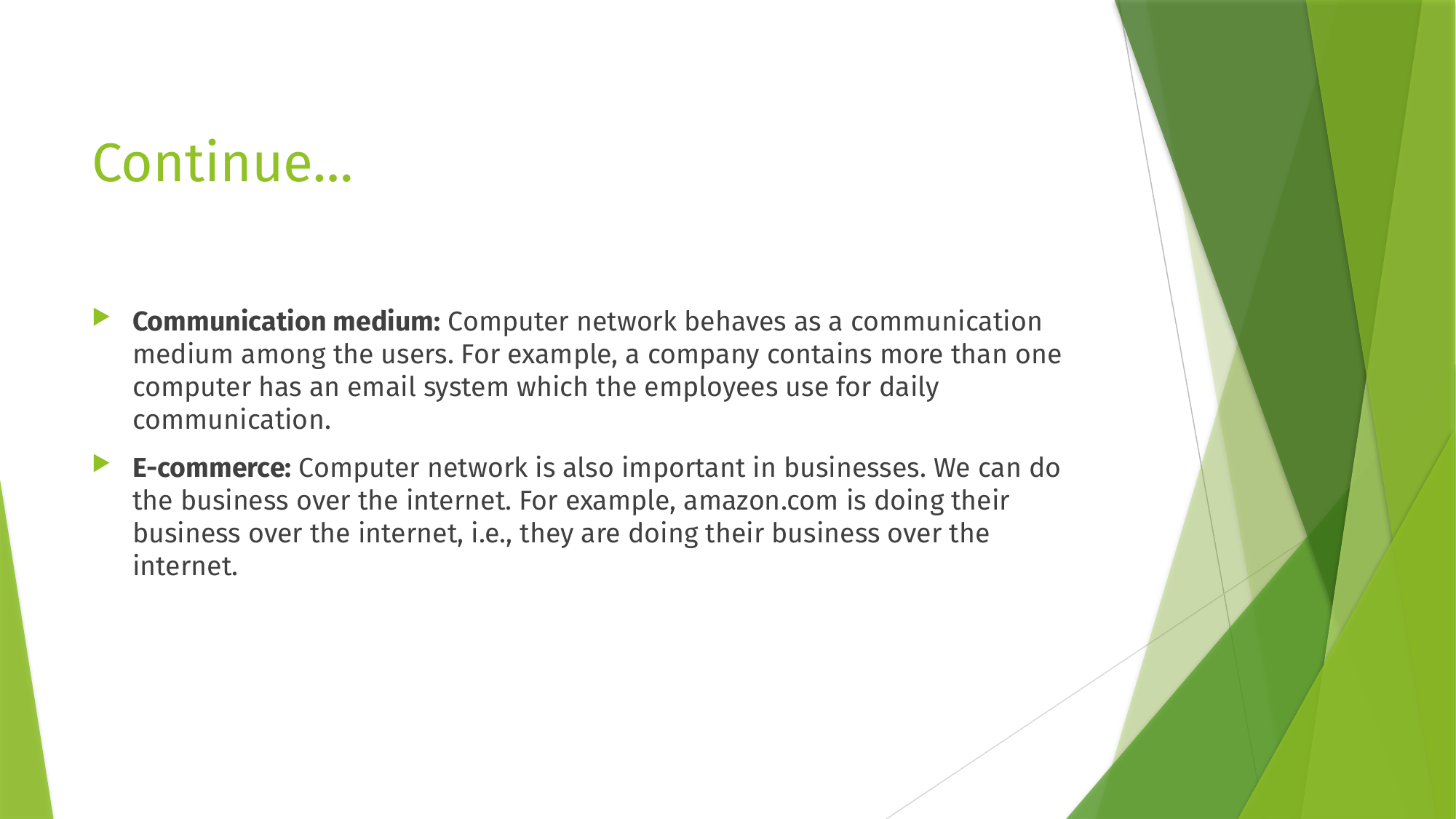

# Continue…
Communication medium: Computer network behaves as a communication medium among the users. For example, a company contains more than one computer has an email system which the employees use for daily communication.
E-commerce: Computer network is also important in businesses. We can do the business over the internet. For example, amazon.com is doing their business over the internet, i.e., they are doing their business over the internet.